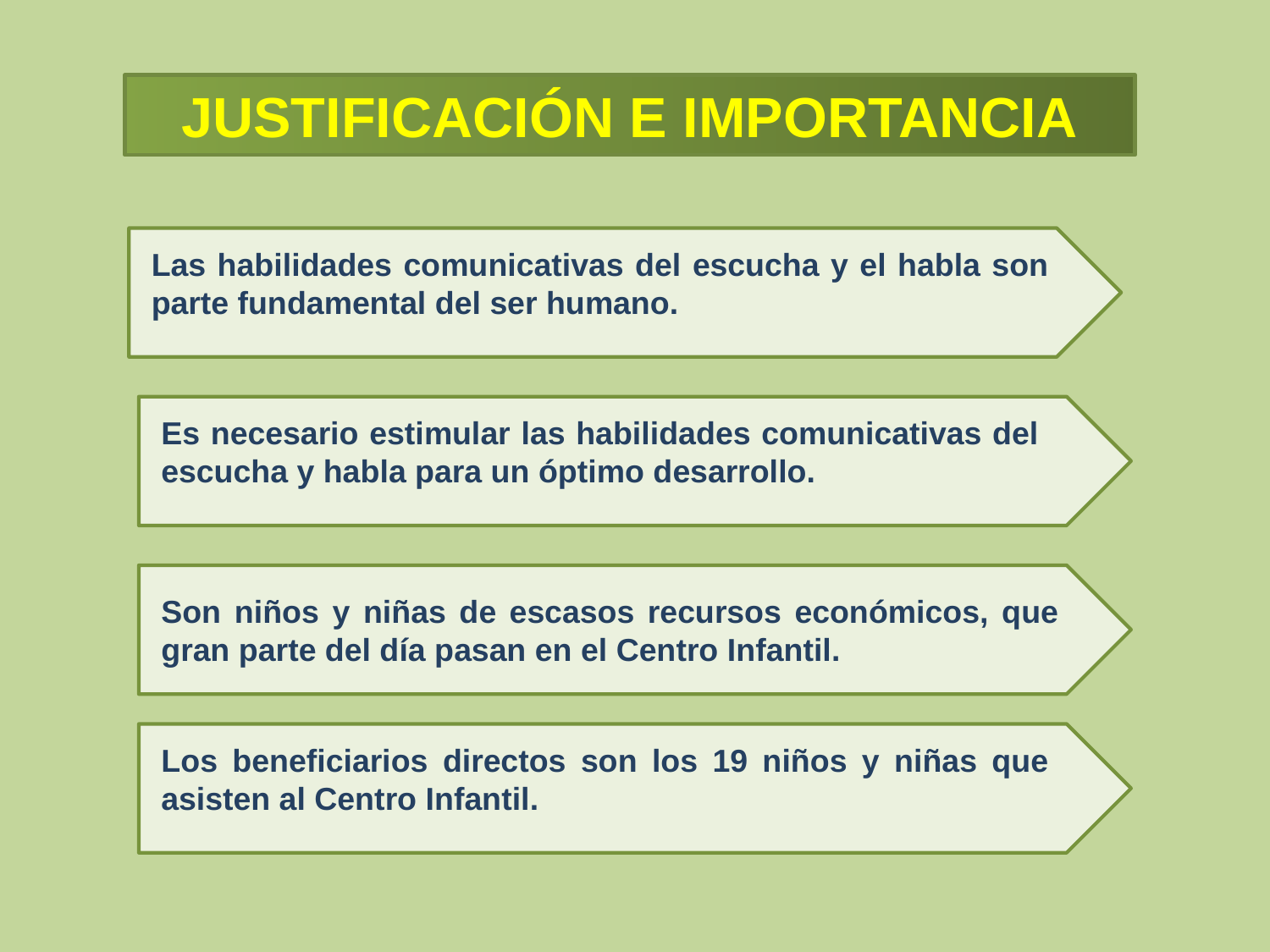

JUSTIFICACIÓN E IMPORTANCIA

Las habilidades comunicativas del escucha y el habla son parte fundamental del ser humano.

Es necesario estimular las habilidades comunicativas del escucha y habla para un óptimo desarrollo.

Son niños y niñas de escasos recursos económicos, que gran parte del día pasan en el Centro Infantil.

Los beneficiarios directos son los 19 niños y niñas que asisten al Centro Infantil.